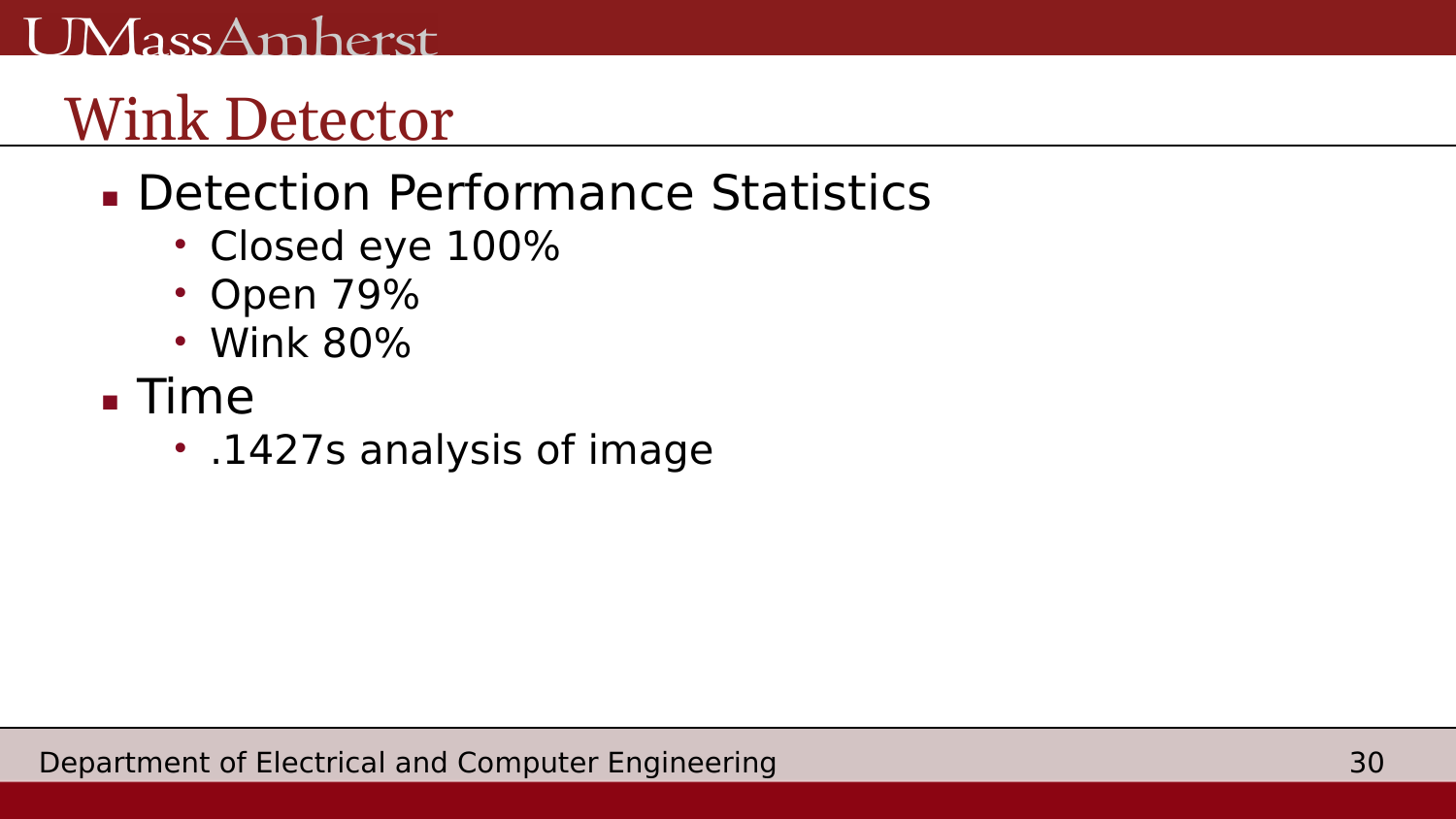

# Wink Detector
Detection Performance Statistics
Closed eye 100%
Open 79%
Wink 80%
Time
.1427s analysis of image